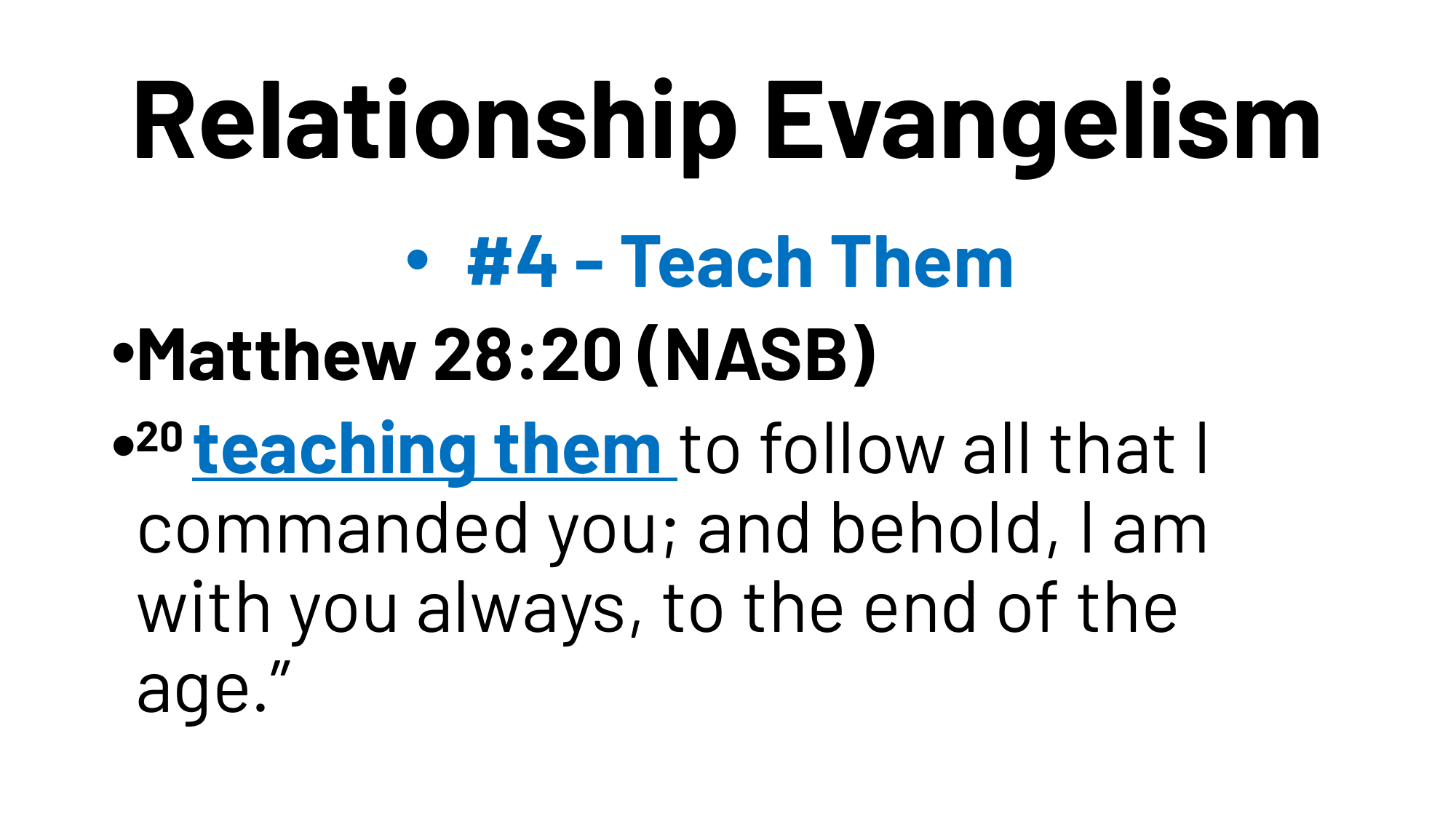

# Relationship Evangelism
#4 - Teach Them
Matthew 28:20 (NASB)
20 teaching them to follow all that I commanded you; and behold, I am with you always, to the end of the age.”